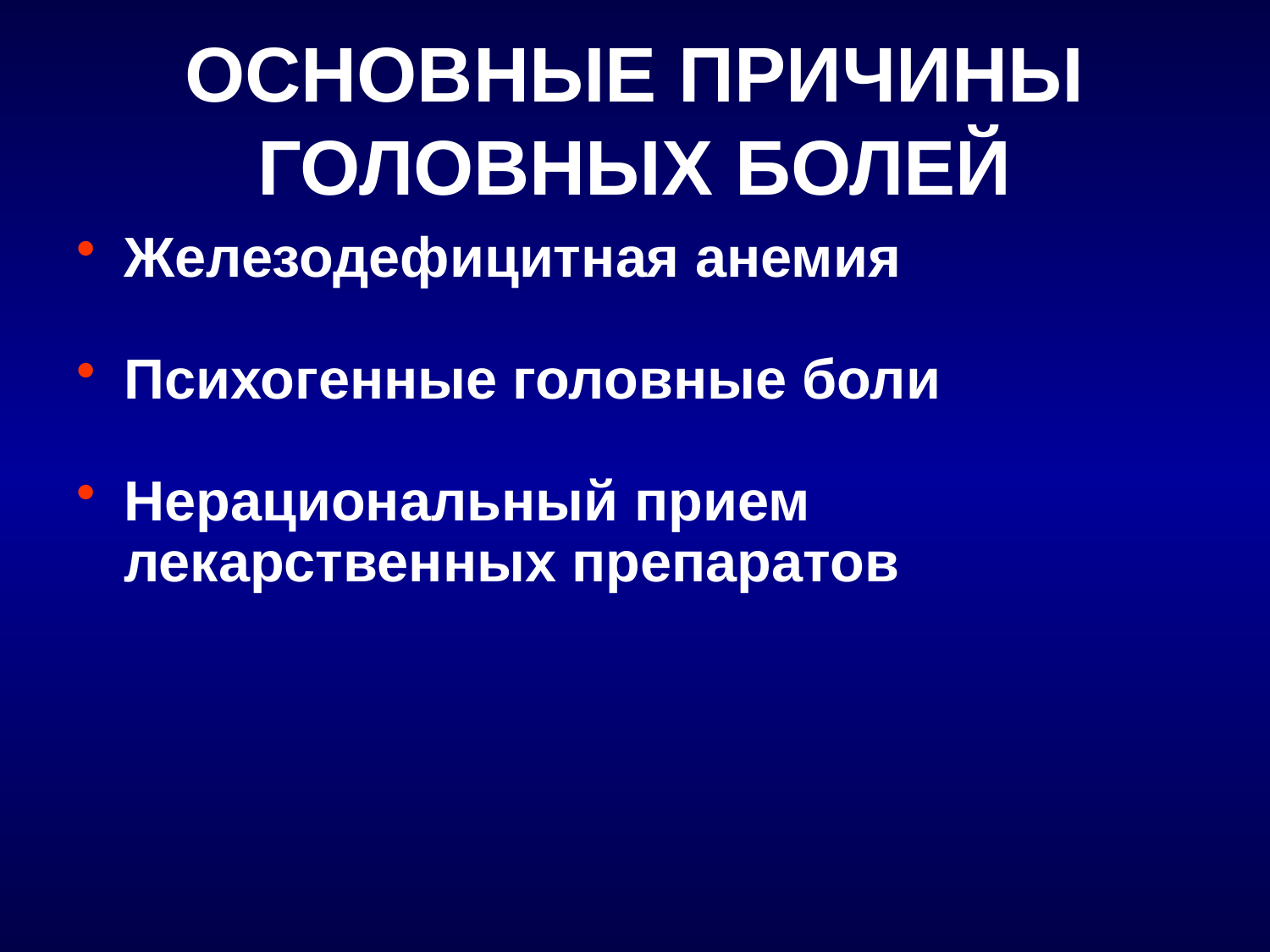

# ОСНОВНЫЕ ПРИЧИНЫ ГОЛОВНЫХ БОЛЕЙ
Железодефицитная анемия

Психогенные головные боли

Нерациональный прием лекарственных препаратов